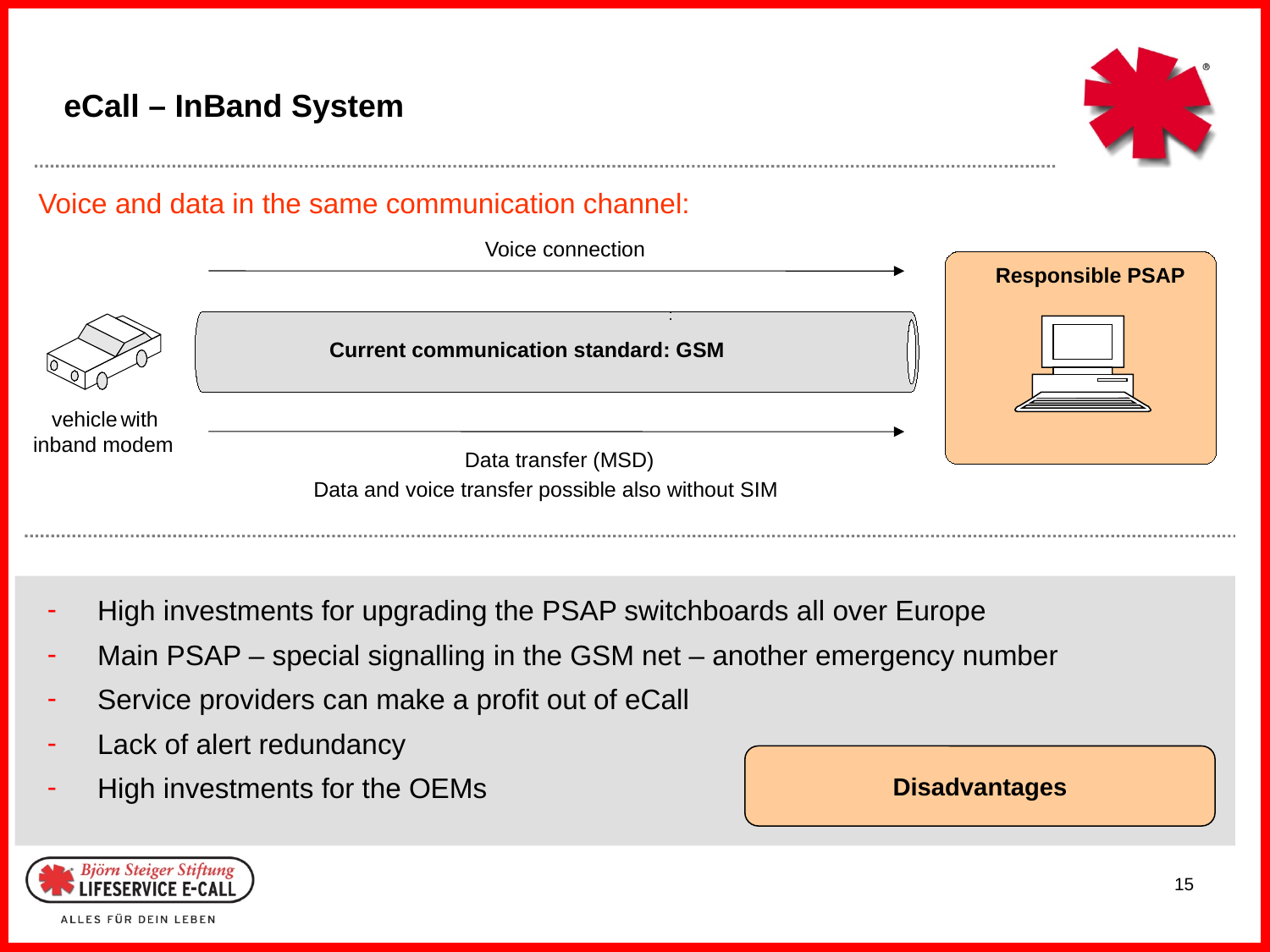

eCall – InBand System

Voice and data in the same communication channel:
Voice connection

Responsible PSAP

:

Current communication standard: GSM

vehicle with inband modem

Data transfer (MSD)
Data and voice transfer possible also without SIM

High investments for upgrading the PSAP switchboards all over Europe

Main PSAP – special signalling in the GSM net – another emergency number

Service providers can make a profit out of eCall

Lack of alert redundancy

High investments for the OEMs
Disadvantages
15